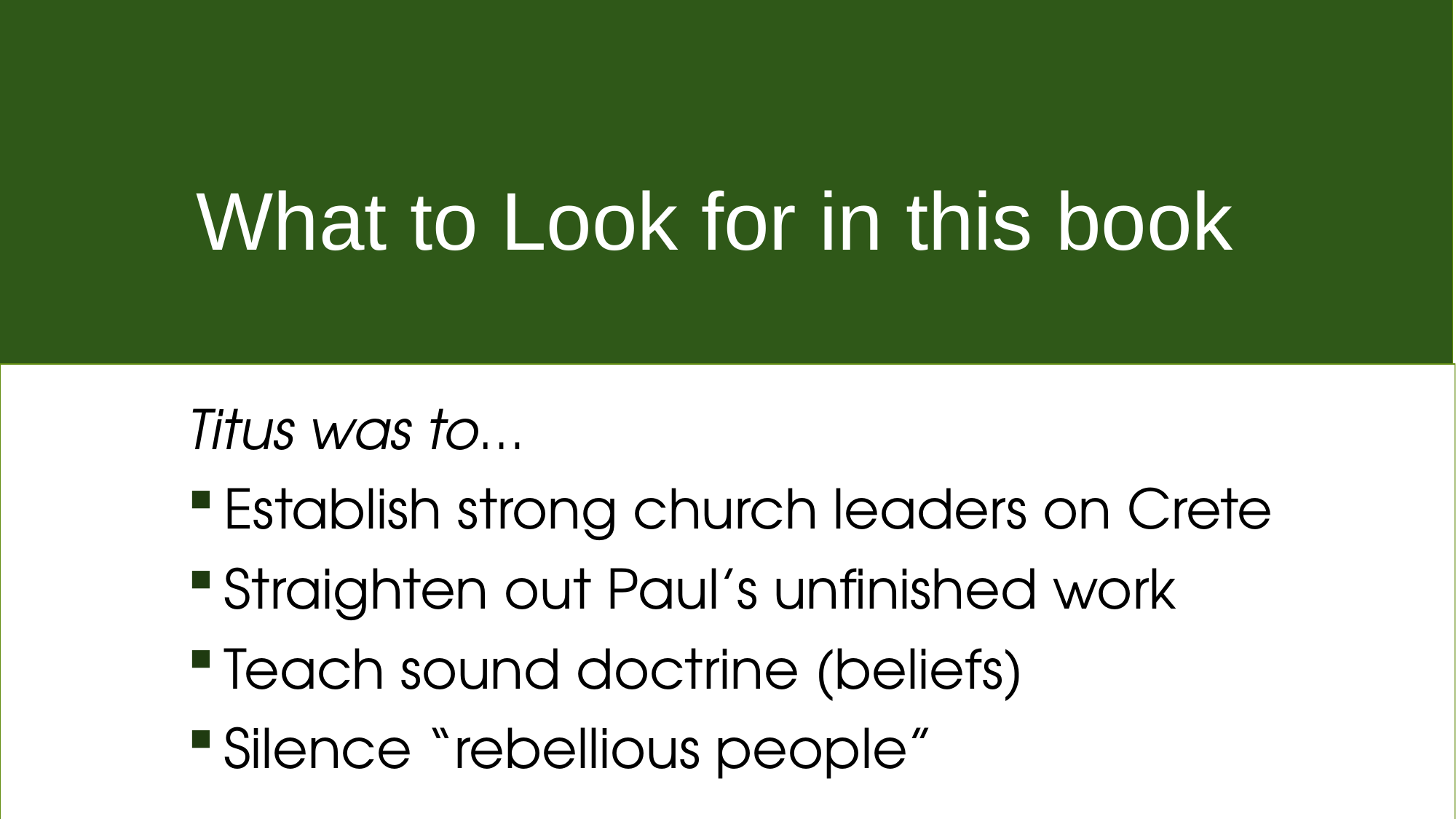

# What to Look for in this book
Titus was to…
Establish strong church leaders on Crete
Straighten out Paul’s unfinished work
Teach sound doctrine (beliefs)
Silence “rebellious people”